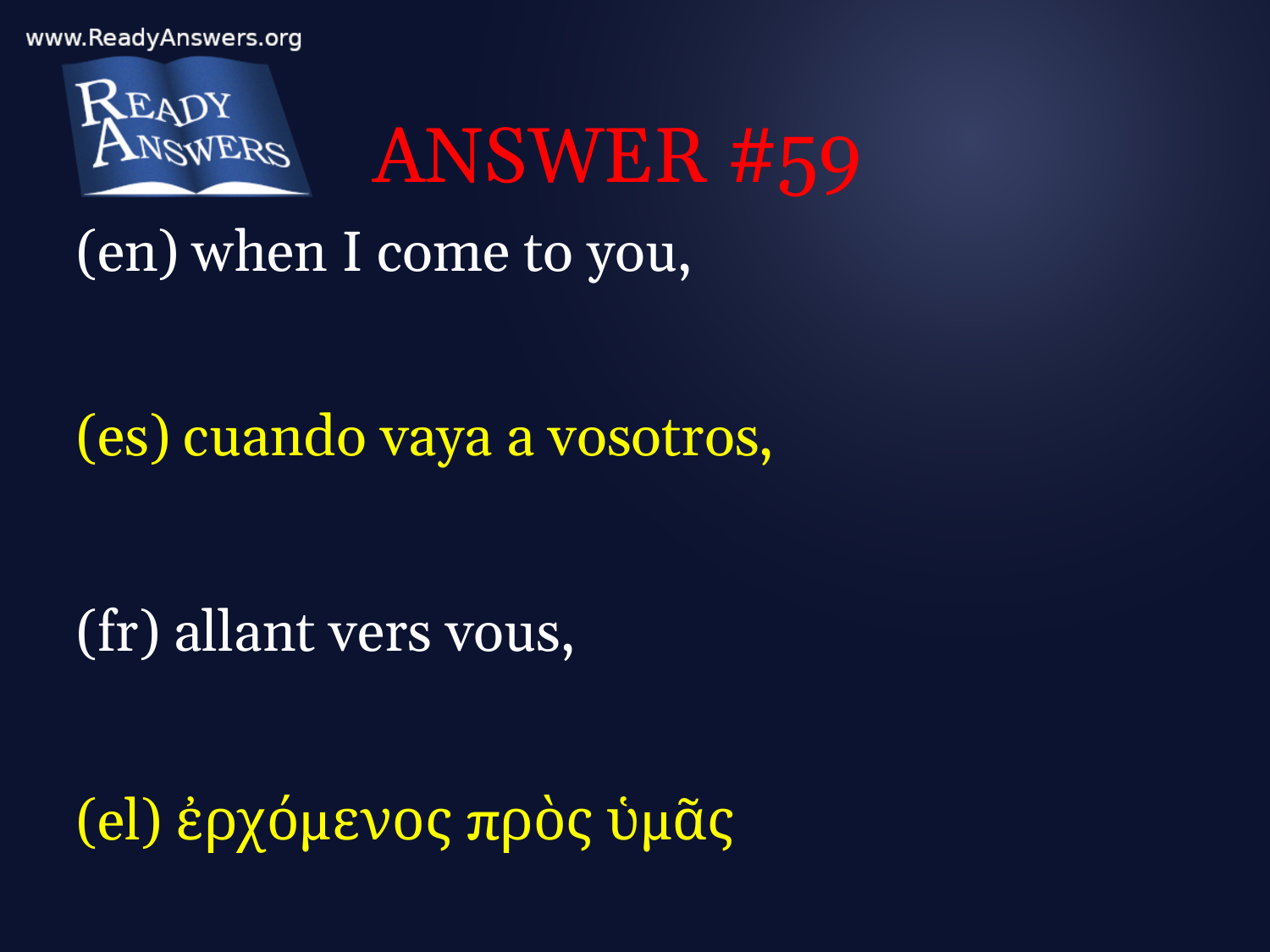

# ANSWER #59
(en) when I come to you,
(es) cuando vaya a vosotros,
(fr) allant vers vous,
(el) ἐρχόμενος πρὸς ὑμᾶς